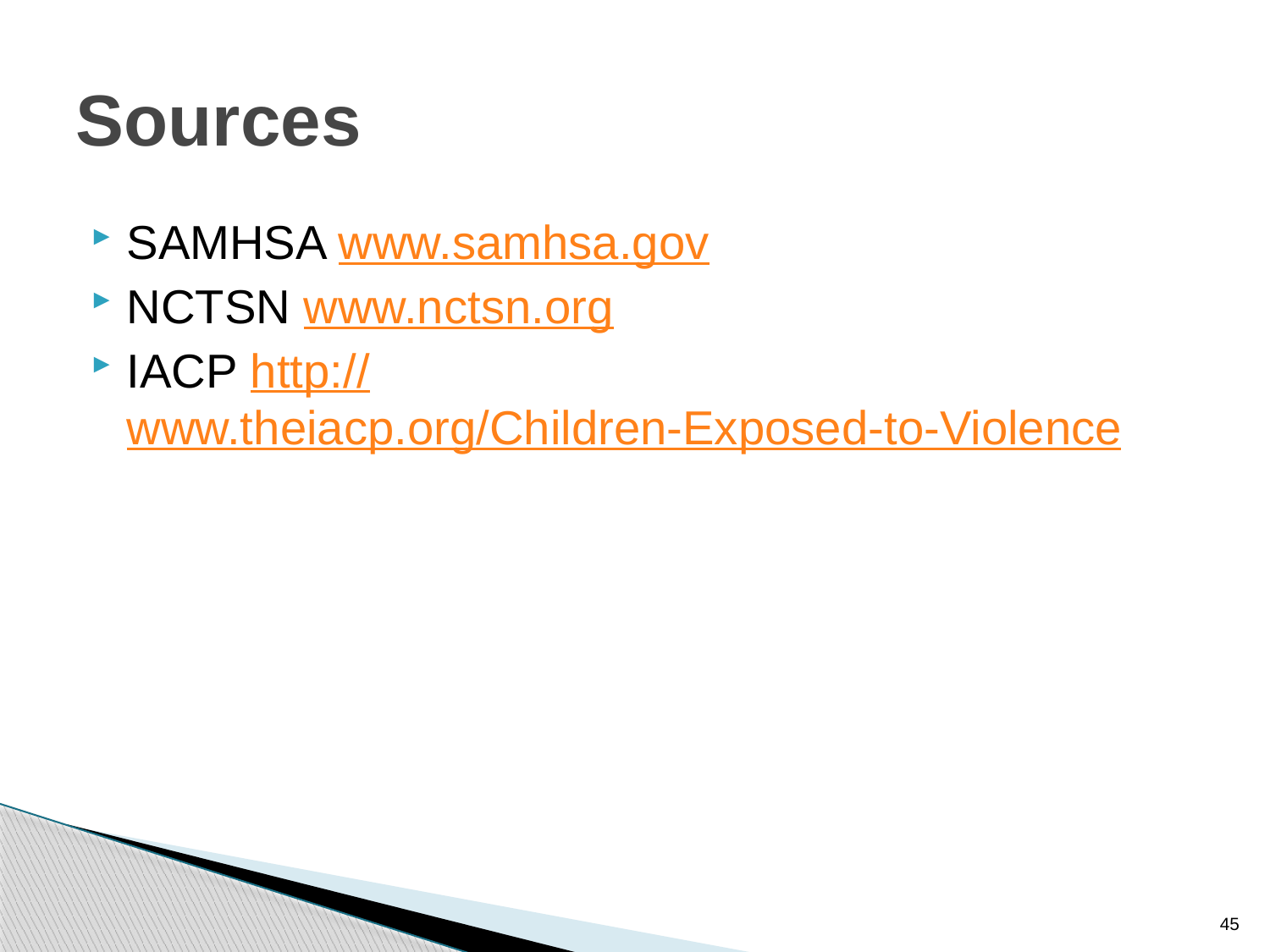

# Sources
SAMHSA www.samhsa.gov
NCTSN www.nctsn.org
IACP http://www.theiacp.org/Children-Exposed-to-Violence

45